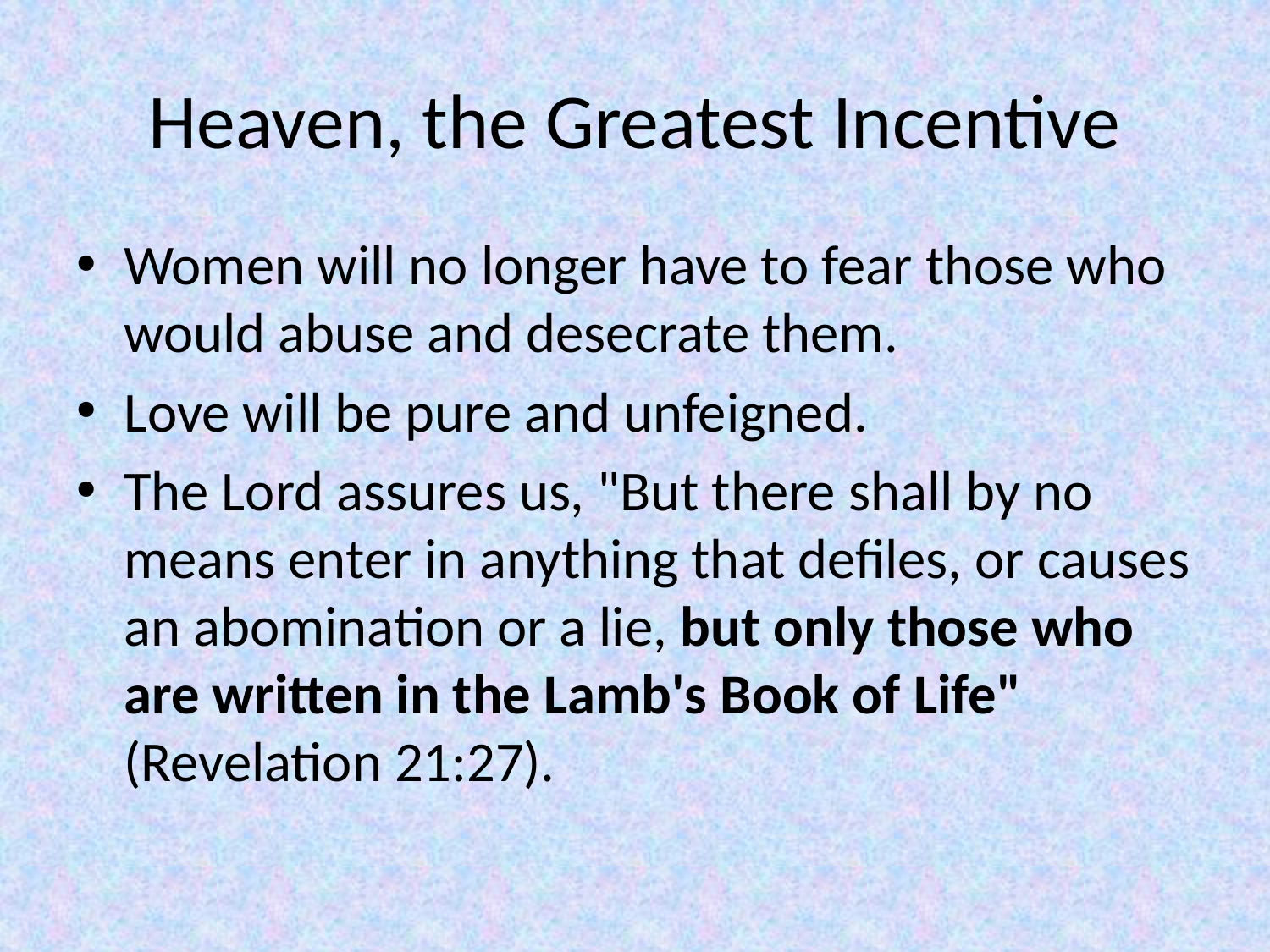

# Heaven, the Greatest Incentive
Women will no longer have to fear those who would abuse and desecrate them.
Love will be pure and unfeigned.
The Lord assures us, "But there shall by no means enter in anything that defiles, or causes an abomination or a lie, but only those who are written in the Lamb's Book of Life" (Revelation 21:27).